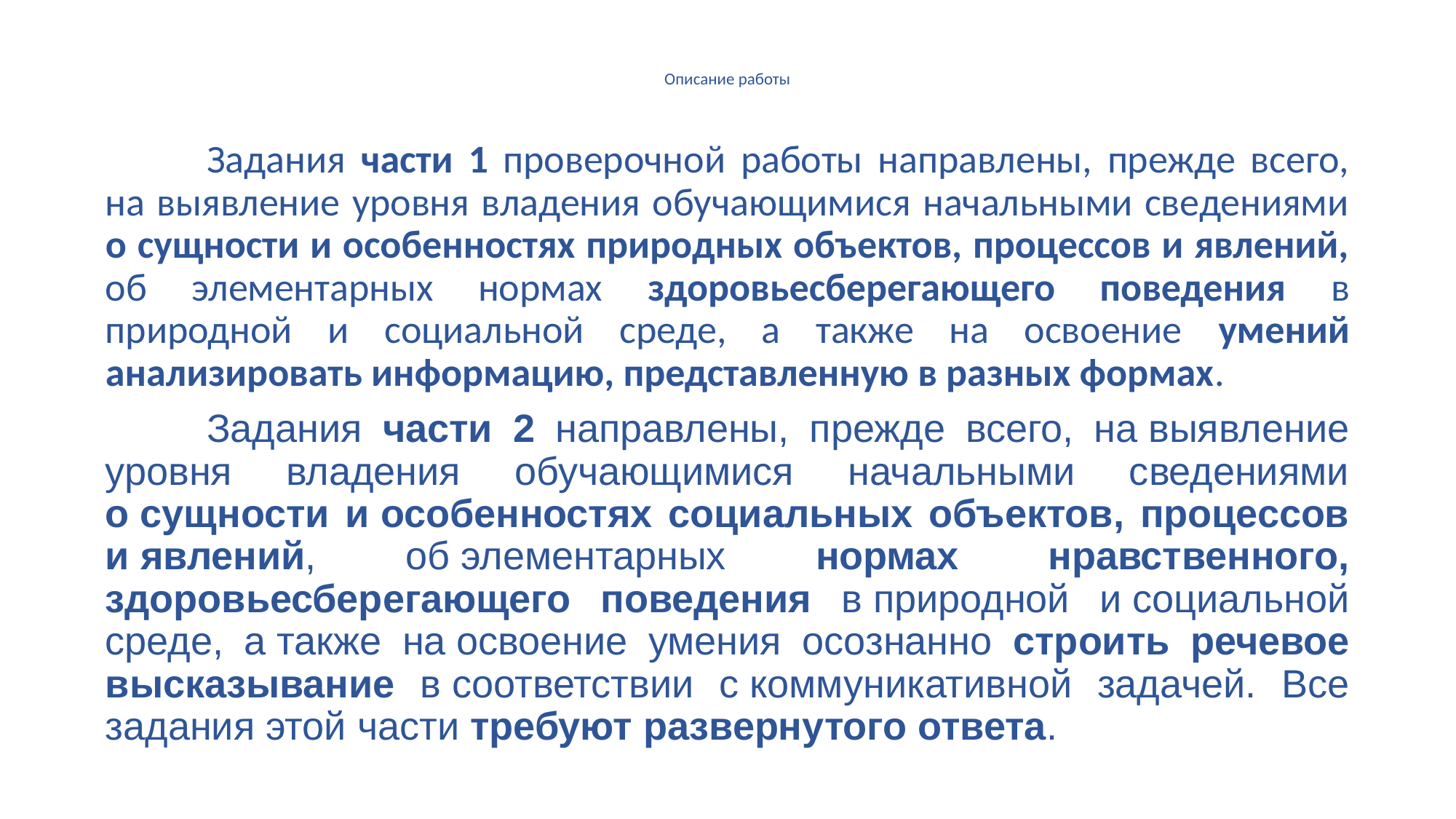

# Описание работы
	Задания части 1 проверочной работы направлены, прежде всего, на выявление уровня владения обучающимися начальными сведениями о сущности и особенностях природных объектов, процессов и явлений, об элементарных нормах здоровьесберегающего поведения в природной и социальной среде, а также на освоение умений анализировать информацию, представленную в разных формах.
	Задания части 2 направлены, прежде всего, на выявление уровня владения обучающимися начальными сведениями о сущности и особенностях социальных объектов, процессов и явлений, об элементарных нормах нравственного, здоровьесберегающего поведения в природной и социальной среде, а также на освоение умения осознанно строить речевое высказывание в соответствии с коммуникативной задачей. Все задания этой части требуют развернутого ответа.